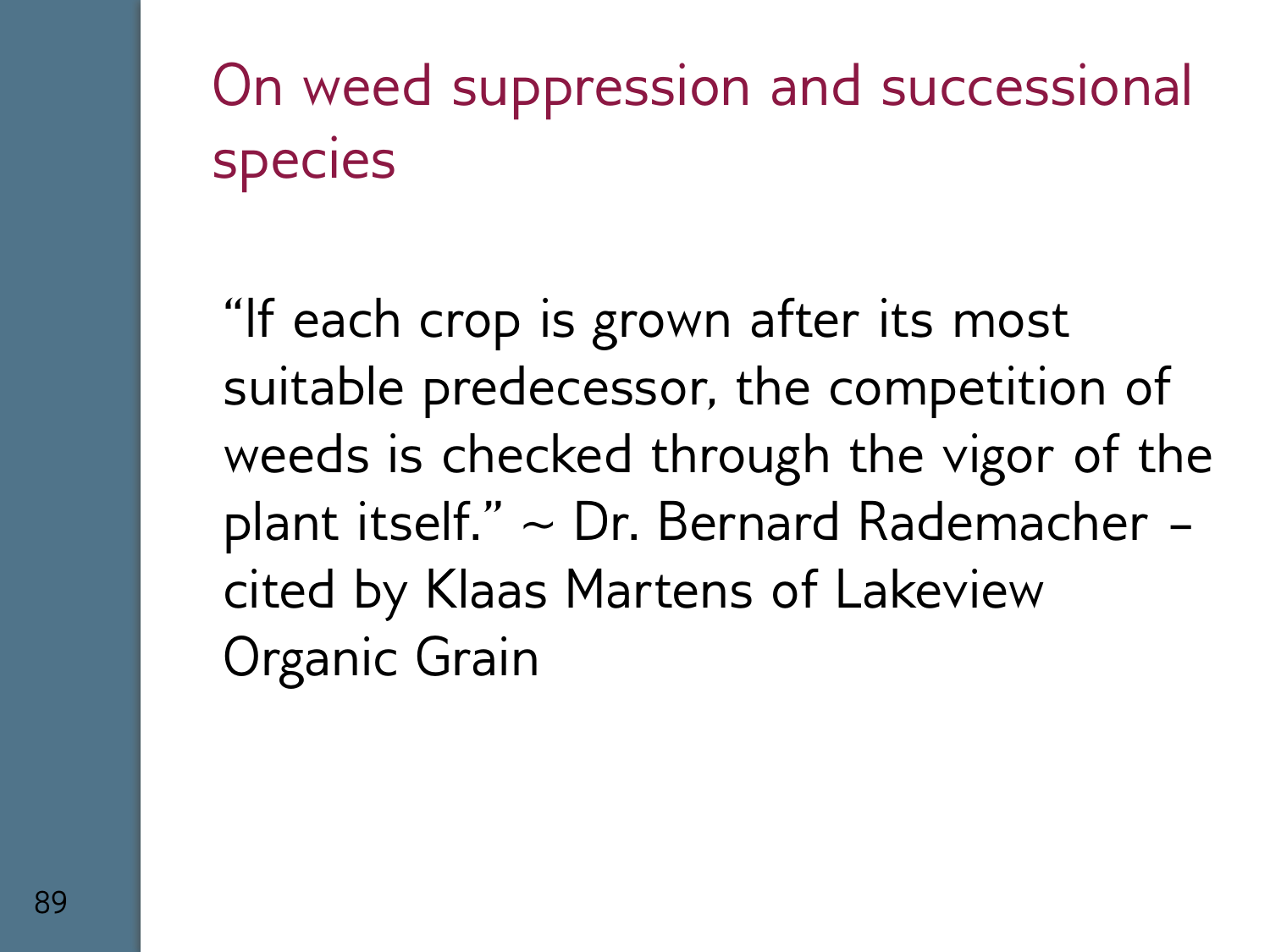

# On weed suppression and successional species
“If each crop is grown after its most suitable predecessor, the competition of weeds is checked through the vigor of the plant itself.” ~ Dr. Bernard Rademacher – cited by Klaas Martens of Lakeview Organic Grain
89